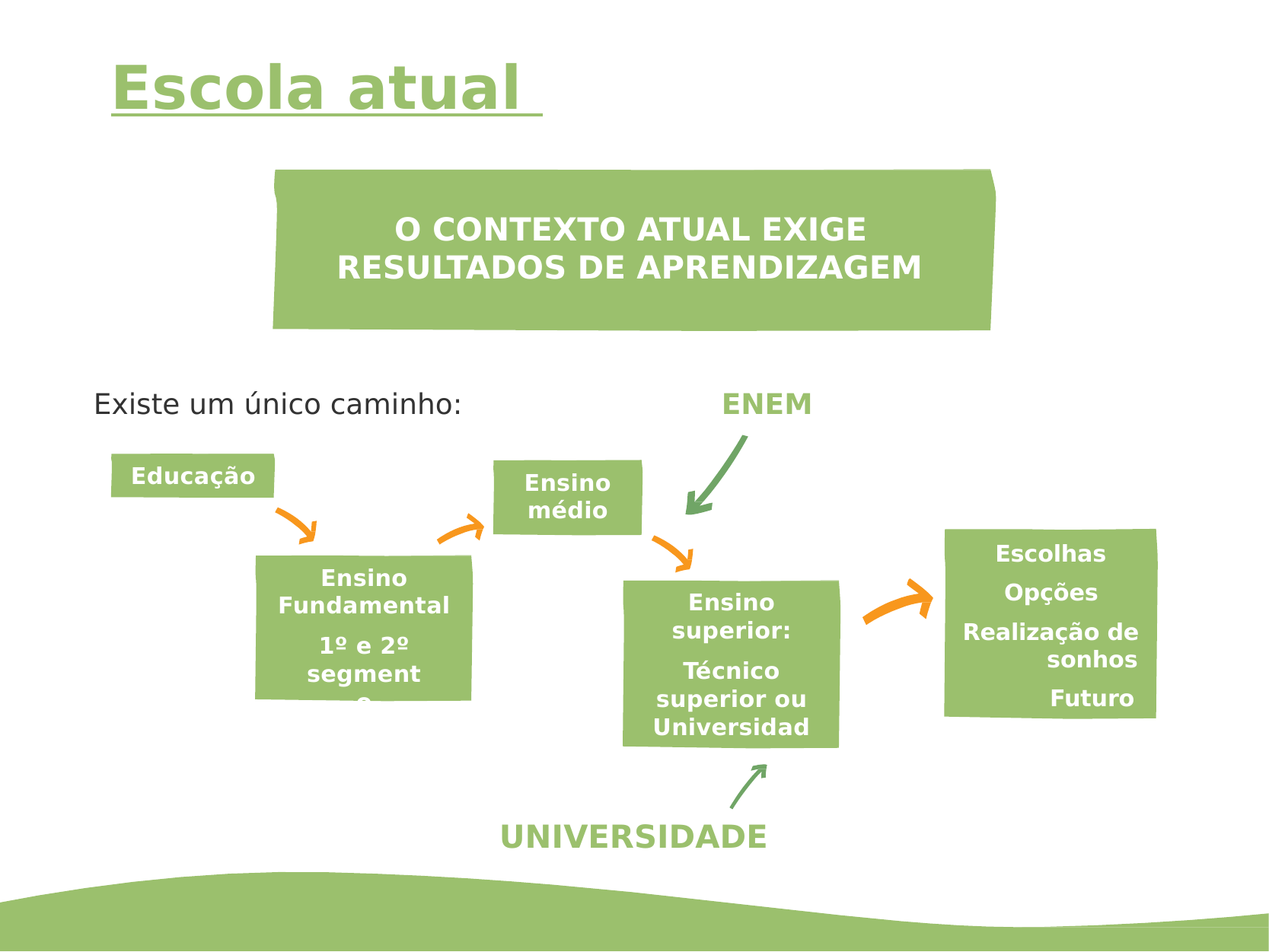

# Escola atual

O CONTEXTO ATUAL EXIGE RESULTADOS DE APRENDIZAGEM
Existe um único caminho:
ENEM

Educação
Ensino médio

Escolhas

Ensino Fundamental

1º e 2º segmento
Opções Realização de
sonhos

Futuro

Ensino superior:

Técnico superior ou Universidade

UNIVERSIDADE